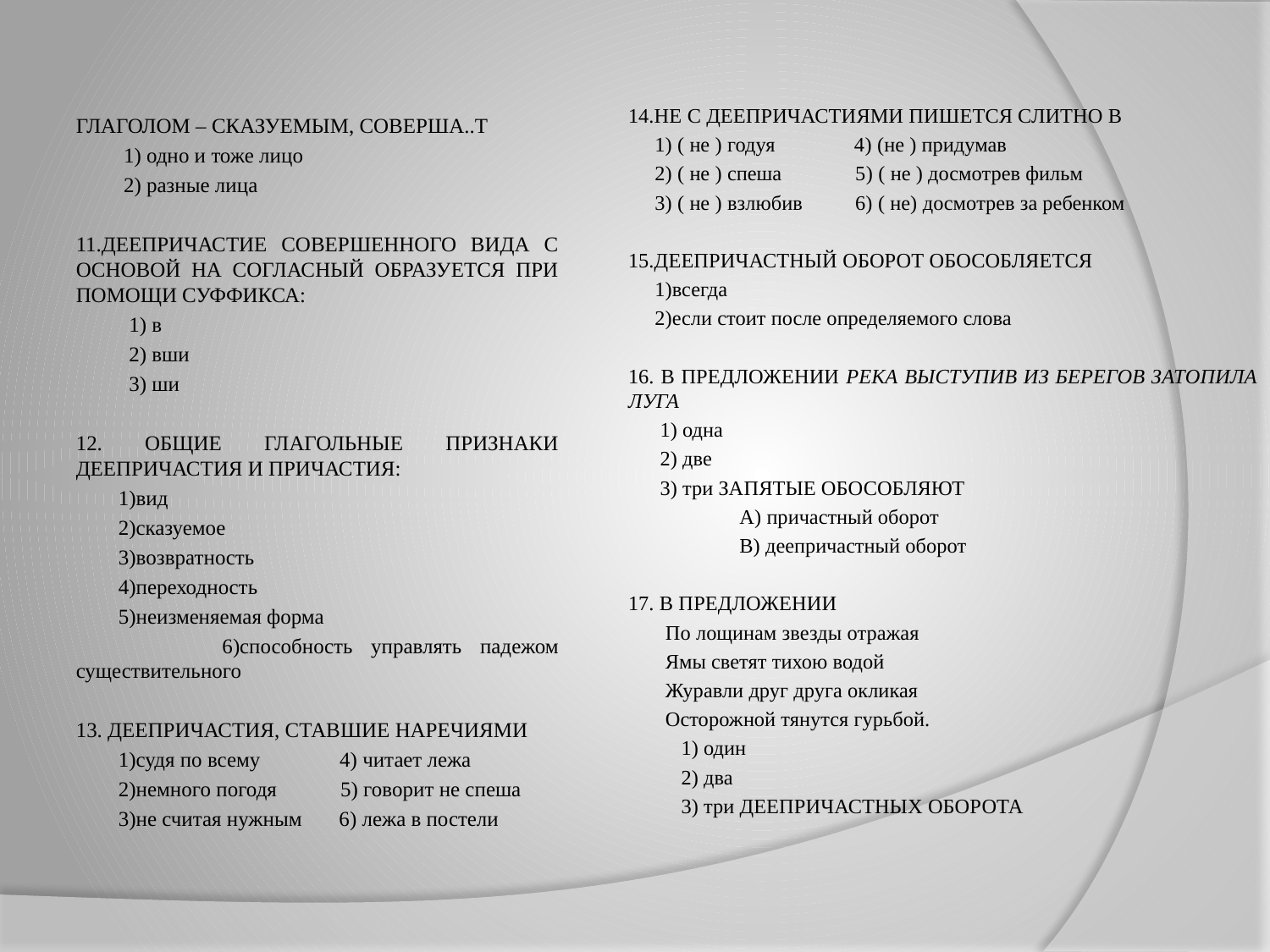

14.НЕ С ДЕЕПРИЧАСТИЯМИ ПИШЕТСЯ СЛИТНО В
     1) ( не ) годуя               4) (не ) придумав
     2) ( не ) спеша              5) ( не ) досмотрев фильм
     3) ( не ) взлюбив          6) ( не) досмотрев за ребенком

15.ДЕЕПРИЧАСТНЫЙ ОБОРОТ ОБОСОБЛЯЕТСЯ
     1)всегда
     2)если стоит после определяемого слова

16. В ПРЕДЛОЖЕНИИ РЕКА ВЫСТУПИВ ИЗ БЕРЕГОВ ЗАТОПИЛА ЛУГА
      1) одна
      2) две
      3) три ЗАПЯТЫЕ ОБОСОБЛЯЮТ
                     А) причастный оборот
                     В) деепричастный оборот

17. В ПРЕДЛОЖЕНИИ
       По лощинам звезды отражая
       Ямы светят тихою водой
       Журавли друг друга окликая
       Осторожной тянутся гурьбой.
          1) один
          2) два
          3) три ДЕЕПРИЧАСТНЫХ ОБОРОТА

ГЛАГОЛОМ – СКАЗУЕМЫМ, СОВЕРША..Т
         1) одно и тоже лицо
         2) разные лица

11.ДЕЕПРИЧАСТИЕ СОВЕРШЕННОГО ВИДА С ОСНОВОЙ НА СОГЛАСНЫЙ ОБРАЗУЕТСЯ ПРИ ПОМОЩИ СУФФИКСА:
          1) в
          2) вши
          3) ши

12. ОБЩИЕ ГЛАГОЛЬНЫЕ ПРИЗНАКИ ДЕЕПРИЧАСТИЯ И ПРИЧАСТИЯ:
        1)вид
        2)сказуемое
        3)возвратность
        4)переходность
        5)неизменяемая форма
        6)способность управлять падежом существительного

13. ДЕЕПРИЧАСТИЯ, СТАВШИЕ НАРЕЧИЯМИ
        1)судя по всему               4) читает лежа
        2)немного погодя            5) говорит не спеша
        3)не считая нужным       6) лежа в постели